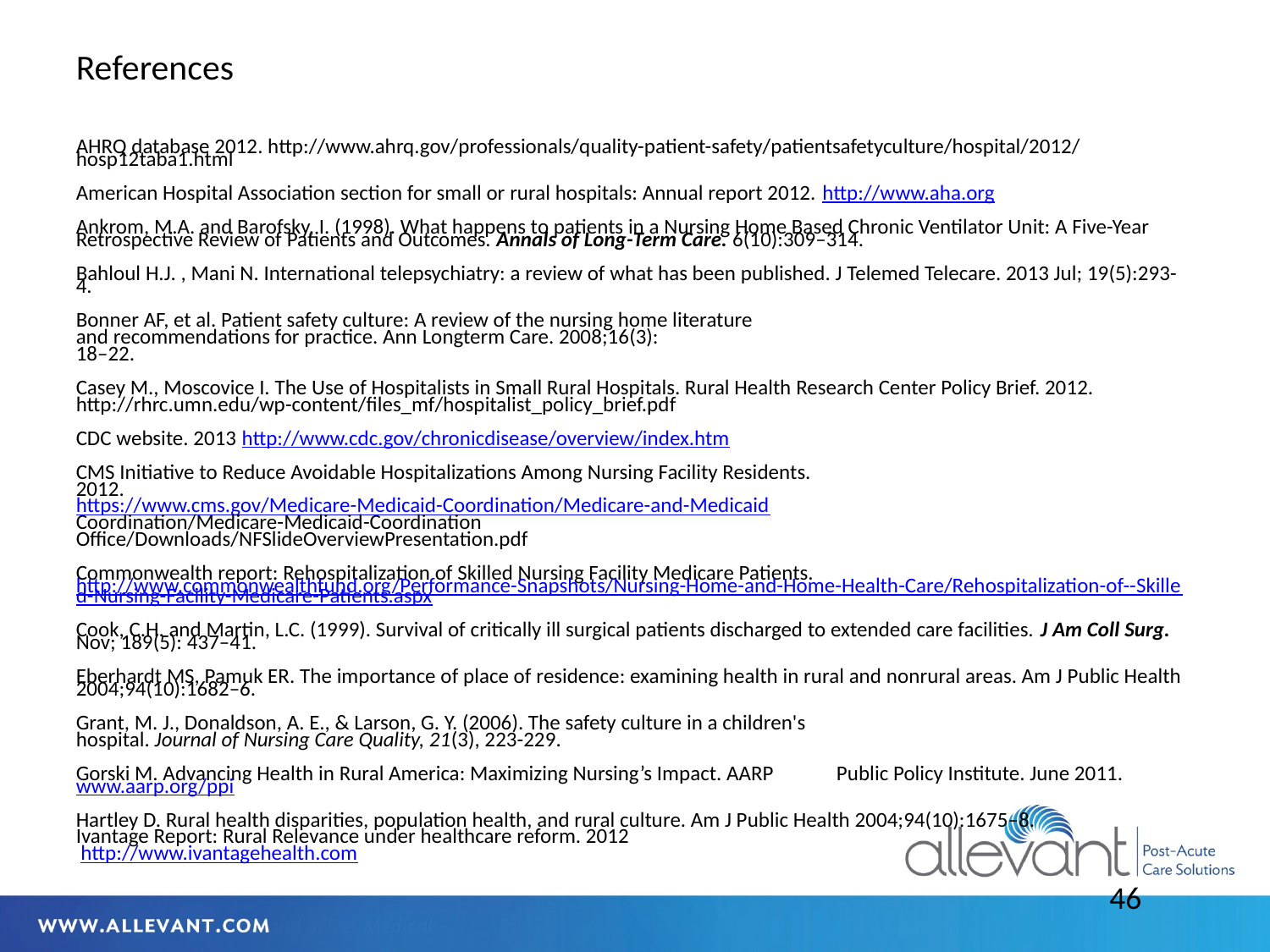

# References
AHRQ database 2012. http://www.ahrq.gov/professionals/quality-patient-safety/patientsafetyculture/hospital/2012/hosp12taba1.html

American Hospital Association section for small or rural hospitals: Annual report 2012. http://www.aha.org

Ankrom, M.A. and Barofsky, I. (1998). What happens to patients in a Nursing Home Based Chronic Ventilator Unit: A Five-Year Retrospective Review of Patients and Outcomes. Annals of Long-Term Care. 6(10):309–314.

Bahloul H.J. , Mani N. International telepsychiatry: a review of what has been published. J Telemed Telecare. 2013 Jul; 19(5):293-4.

Bonner AF, et al. Patient safety culture: A review of the nursing home literature
and recommendations for practice. Ann Longterm Care. 2008;16(3):
18–22.

Casey M., Moscovice I. The Use of Hospitalists in Small Rural Hospitals. Rural Health Research Center Policy Brief. 2012.
http://rhrc.umn.edu/wp-content/files_mf/hospitalist_policy_brief.pdf

CDC website. 2013 http://www.cdc.gov/chronicdisease/overview/index.htm

CMS Initiative to Reduce Avoidable Hospitalizations Among Nursing Facility Residents.
2012.
https://www.cms.gov/Medicare-Medicaid-Coordination/Medicare-and-Medicaid
Coordination/Medicare-Medicaid-Coordination
Office/Downloads/NFSlideOverviewPresentation.pdf

Commonwealth report: Rehospitalization of Skilled Nursing Facility Medicare Patients. http://www.commonwealthfund.org/Performance-Snapshots/Nursing-Home-and-Home-Health-Care/Rehospitalization-of--Skilled-Nursing-Facility-Medicare-Patients.aspx

Cook, C.H. and Martin, L.C. (1999). Survival of critically ill surgical patients discharged to extended care facilities. J Am Coll Surg. Nov; 189(5): 437–41.

Eberhardt MS, Pamuk ER. The importance of place of residence: examining health in rural and nonrural areas. Am J Public Health 2004;94(10):1682–6.

Grant, M. J., Donaldson, A. E., & Larson, G. Y. (2006). The safety culture in a children's
hospital. Journal of Nursing Care Quality, 21(3), 223-229.

Gorski M. Advancing Health in Rural America: Maximizing Nursing’s Impact. AARP             Public Policy Institute. June 2011. www.aarp.org/ppi

Hartley D. Rural health disparities, population health, and rural culture. Am J Public Health 2004;94(10):1675–8.
Ivantage Report: Rural Relevance under healthcare reform. 2012
 http://www.ivantagehealth.com

46